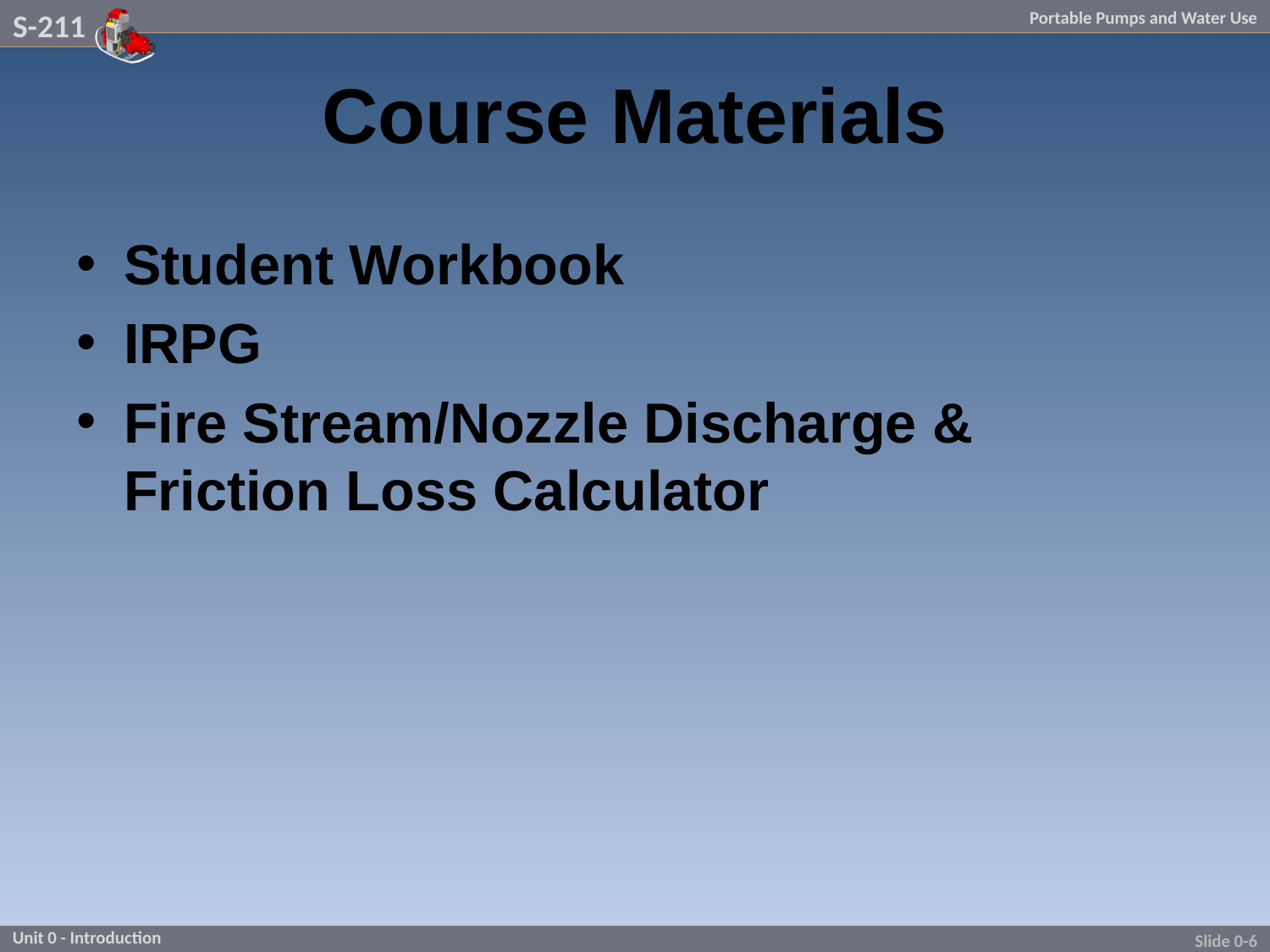

# Course Materials
Student Workbook
IRPG
Fire Stream/Nozzle Discharge & Friction Loss Calculator
Slide 0-6